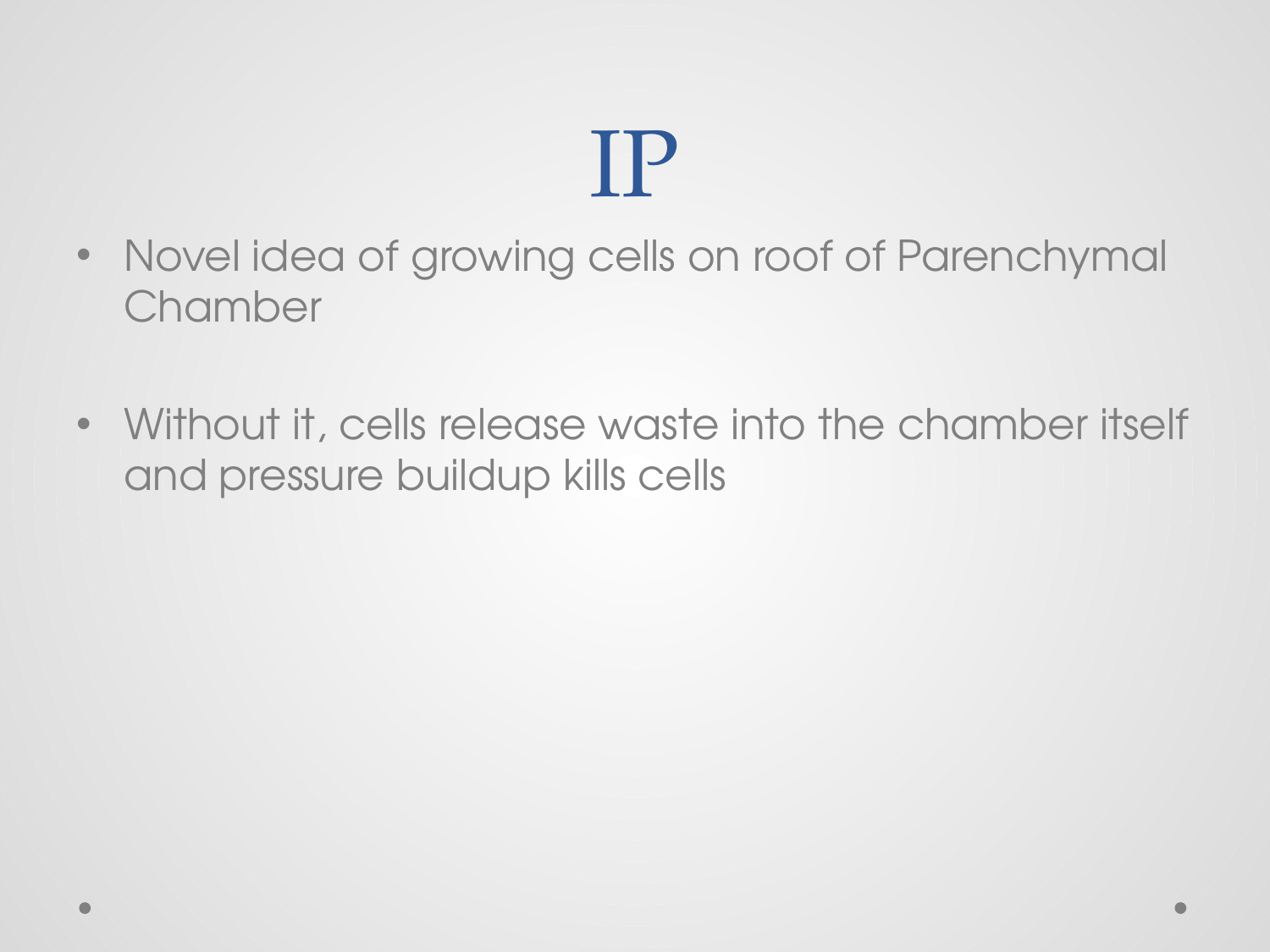

# IP
Novel idea of growing cells on roof of Parenchymal Chamber

Without it, cells release waste into the chamber itself and pressure buildup kills cells